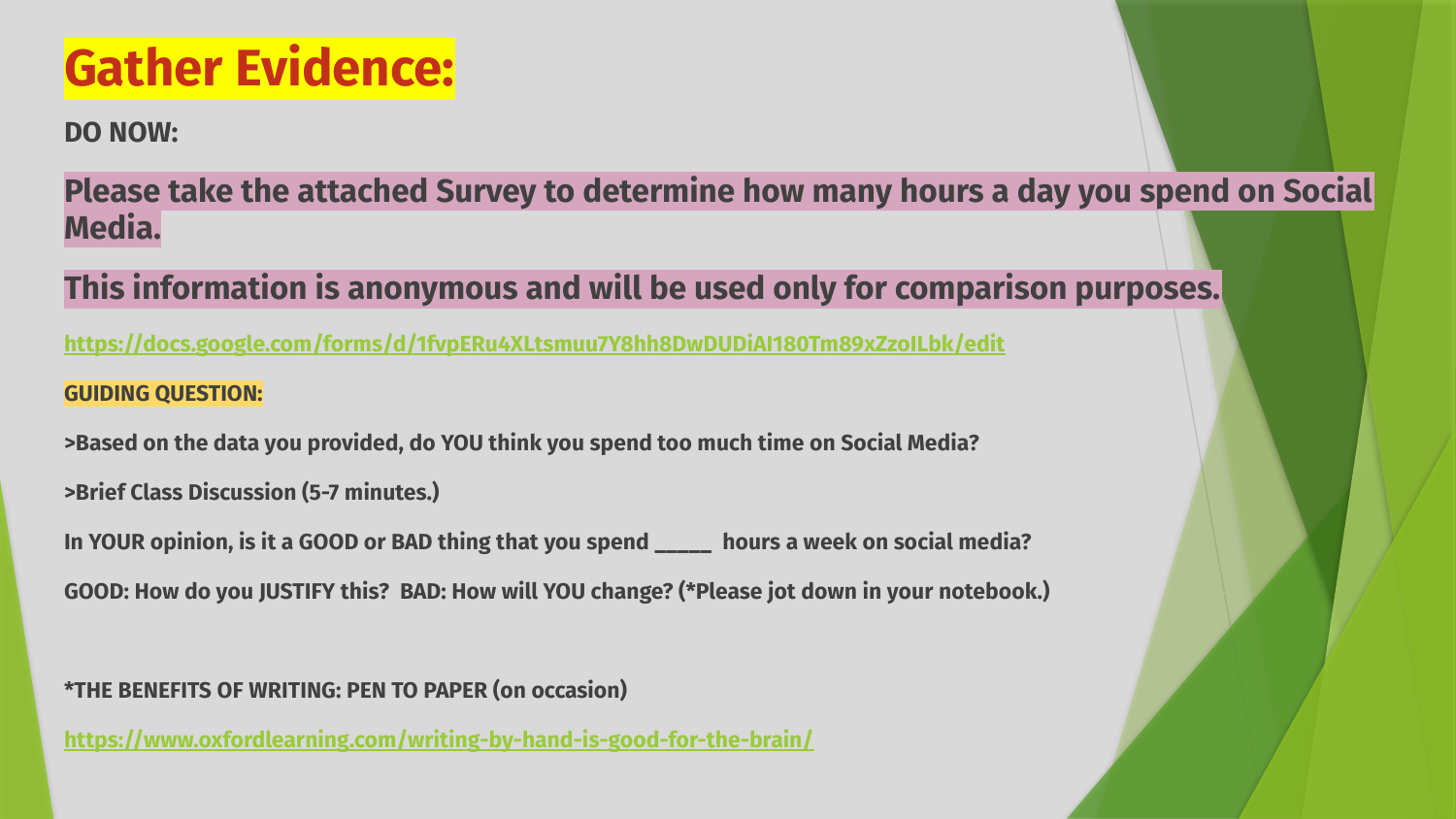

# Gather Evidence:
DO NOW:
Please take the attached Survey to determine how many hours a day you spend on Social Media.
This information is anonymous and will be used only for comparison purposes.
https://docs.google.com/forms/d/1fvpERu4XLtsmuu7Y8hh8DwDUDiAI180Tm89xZzoILbk/edit
GUIDING QUESTION:
>Based on the data you provided, do YOU think you spend too much time on Social Media?
>Brief Class Discussion (5-7 minutes.)
In YOUR opinion, is it a GOOD or BAD thing that you spend _____  hours a week on social media?
GOOD: How do you JUSTIFY this?  BAD: How will YOU change? (*Please jot down in your notebook.)

*THE BENEFITS OF WRITING: PEN TO PAPER (on occasion)
https://www.oxfordlearning.com/writing-by-hand-is-good-for-the-brain/